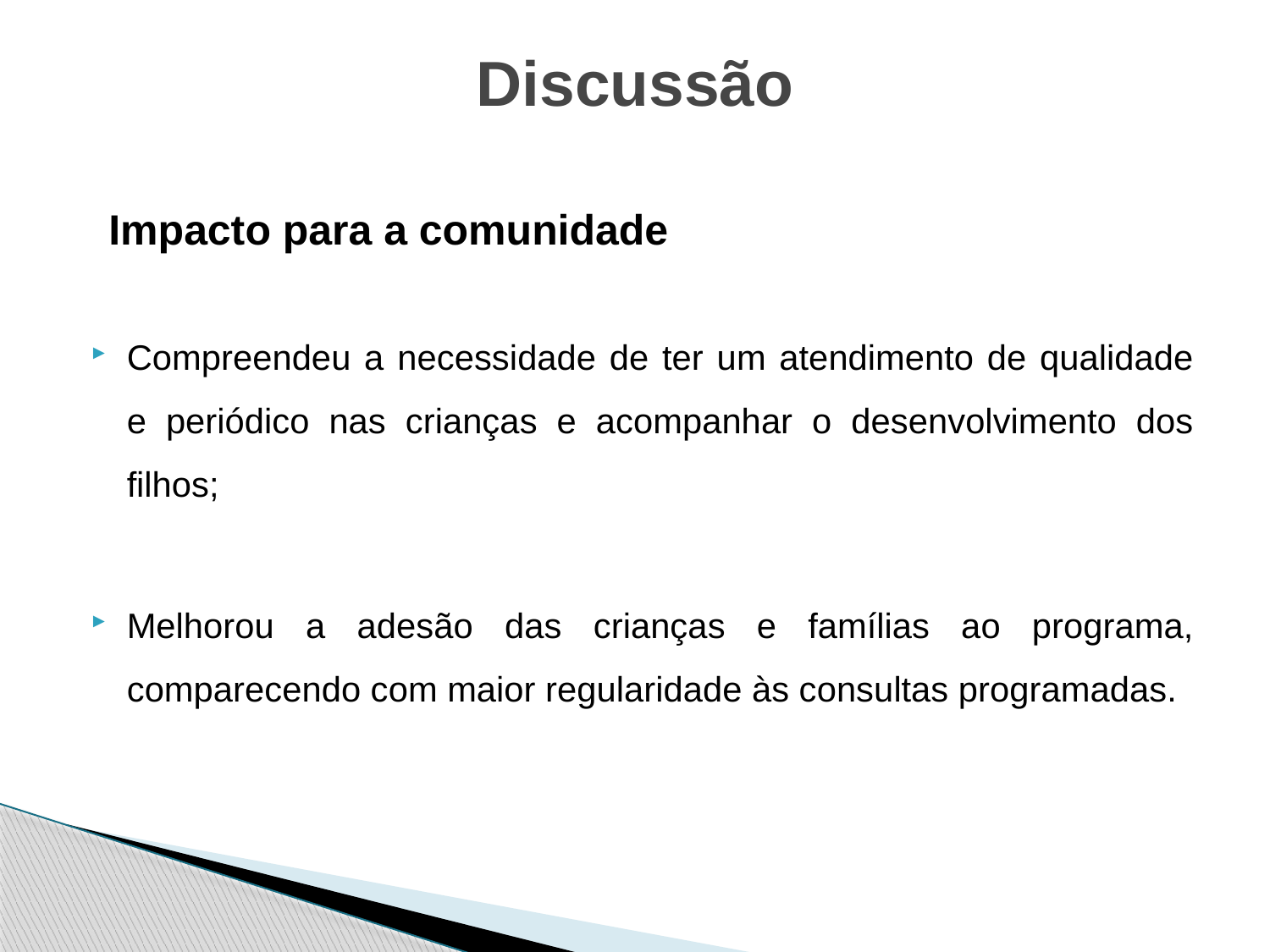

Discussão

Impacto para a comunidade
Compreendeu a necessidade de ter um atendimento de qualidade e periódico nas crianças e acompanhar o desenvolvimento dos filhos;

Melhorou a adesão das crianças e famílias ao programa, comparecendo com maior regularidade às consultas programadas.